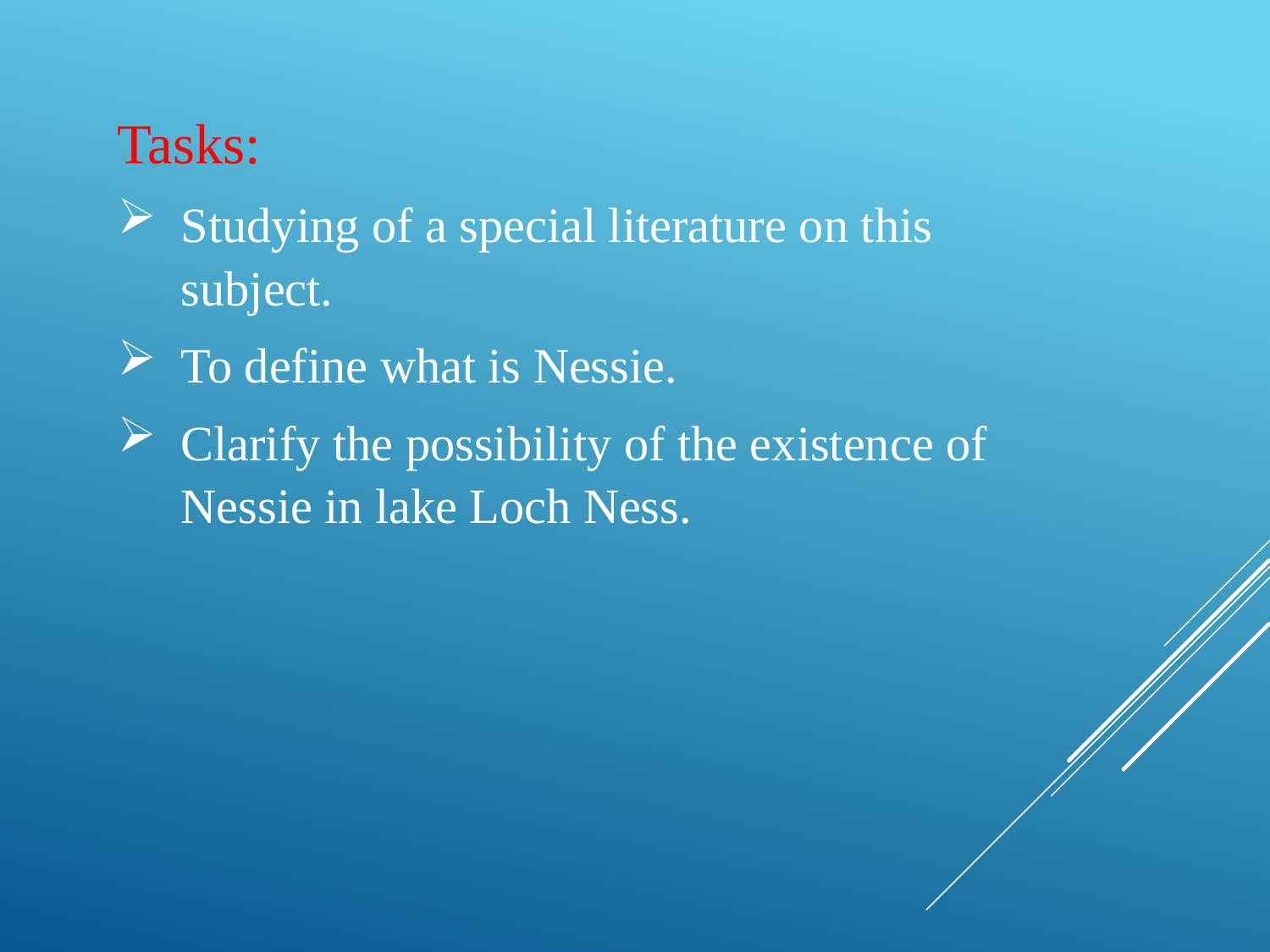

Tasks:
Studying of a special literature on this subject.
To define what is Nessie.
Clarify the possibility of the existence of Nessie in lake Loch Ness.
3